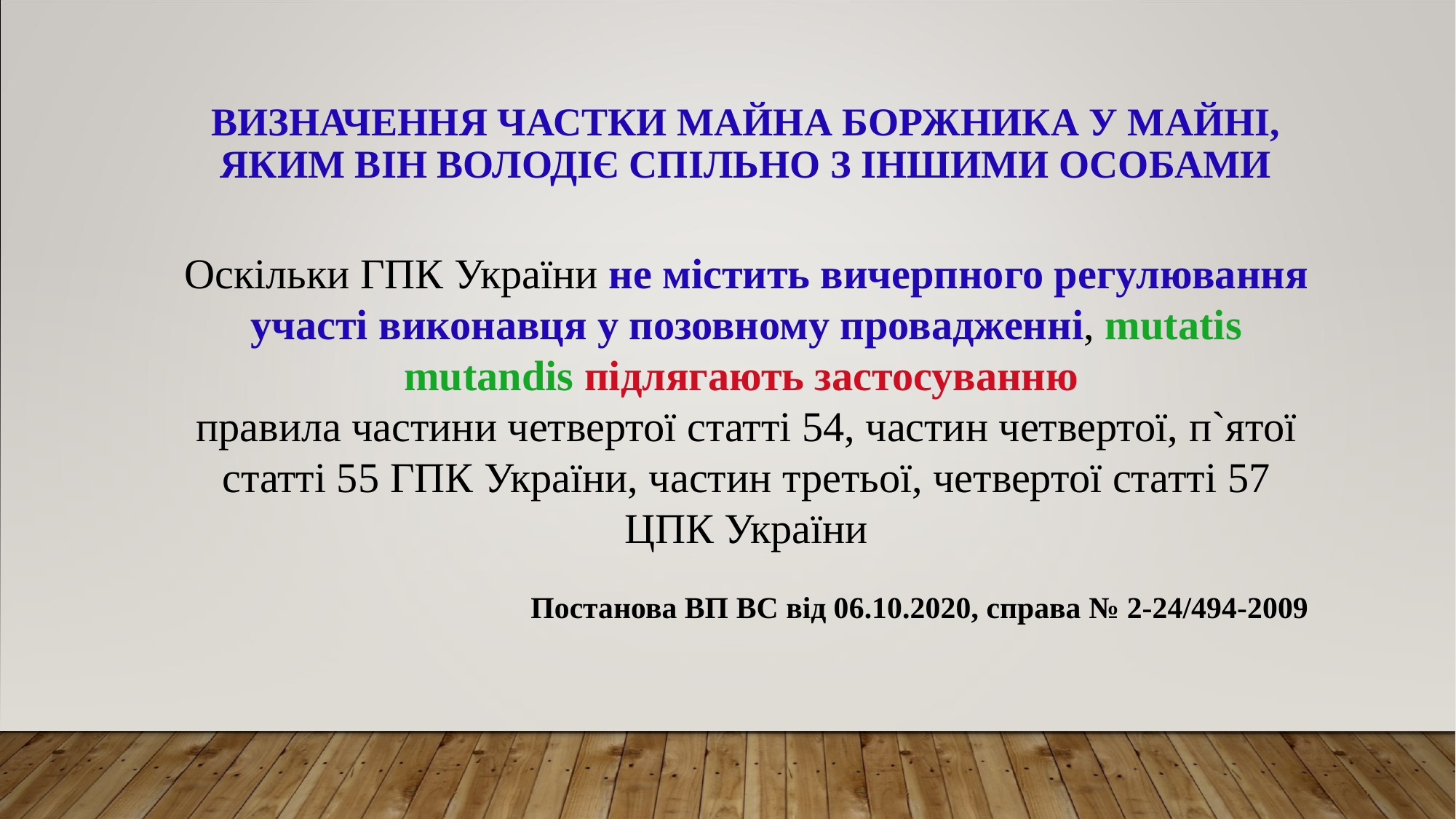

# Визначення частки майна боржника у майні, яким він володіє спільно з іншими особами
Оскільки ГПК України не містить вичерпного регулювання участі виконавця у позовному провадженні, mutatis mutandis підлягають застосуванню
правила частини четвертої статті 54, частин четвертої, п`ятої статті 55 ГПК України, частин третьої, четвертої статті 57 ЦПК України

Постанова ВП ВС від 06.10.2020, справа № 2-24/494-2009